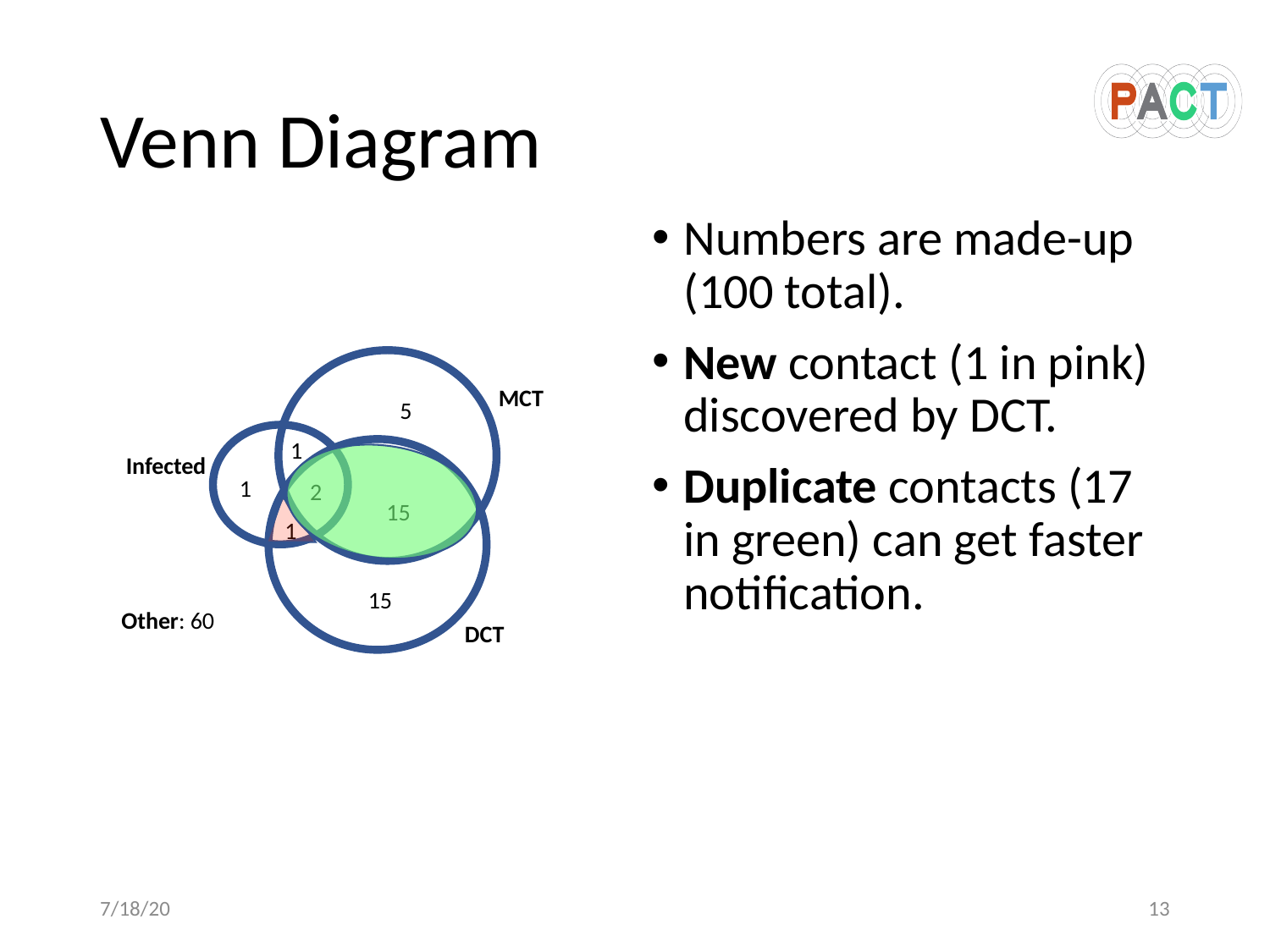

# Venn Diagram
Numbers are made-up (100 total).
New contact (1 in pink) discovered by DCT.
Duplicate contacts (17 in green) can get faster notification.

MCT
5

1

Infected
1
2
15
1
15
Other: 60
DCT

7/18/20
13